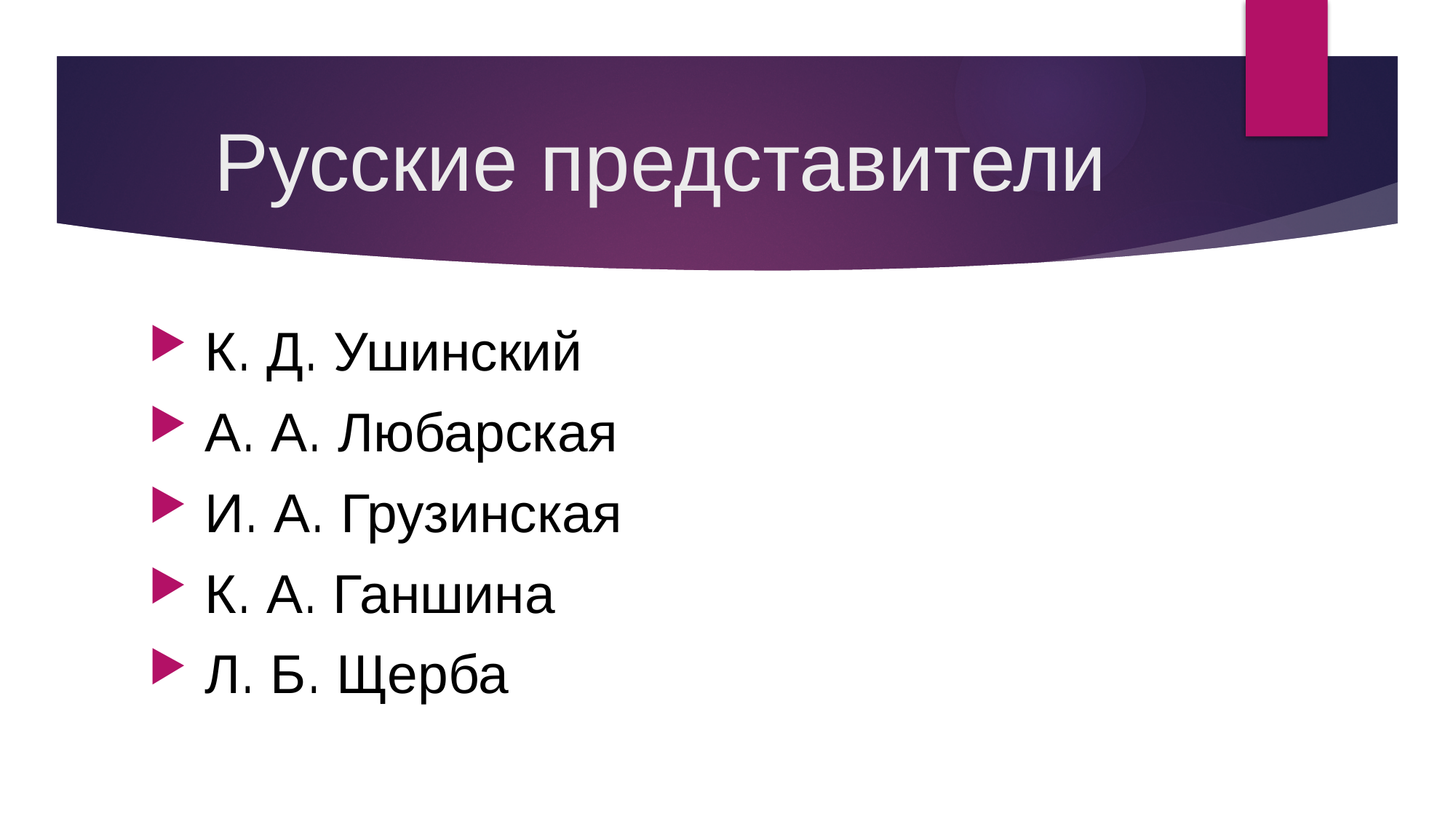

# Русские представители
 К. Д. Ушинский
 А. А. Любарская
 И. А. Грузинская
 К. А. Ганшина
 Л. Б. Щерба